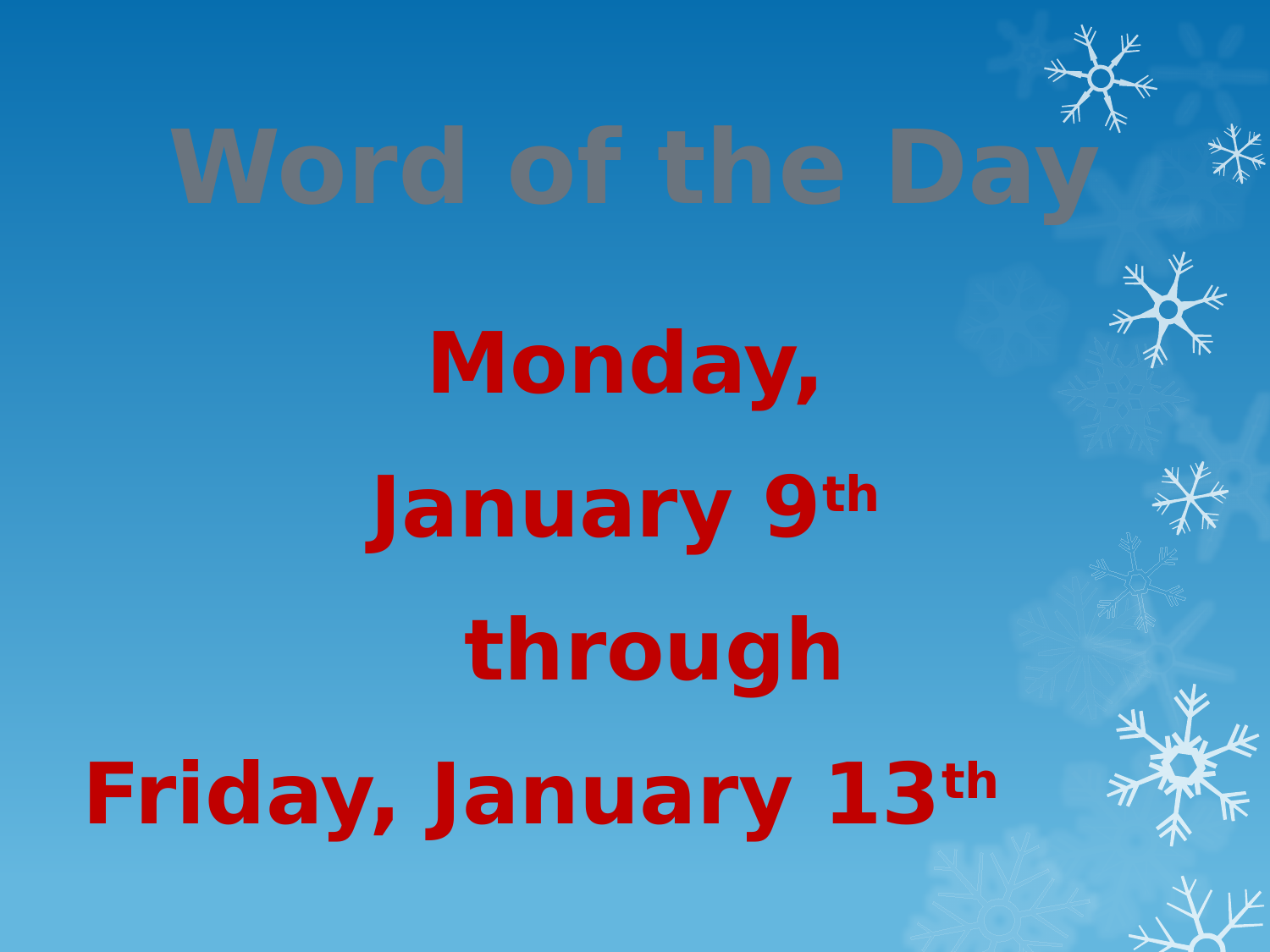

Word of the Day
Monday,
January 9th
  through
Friday, January 13th